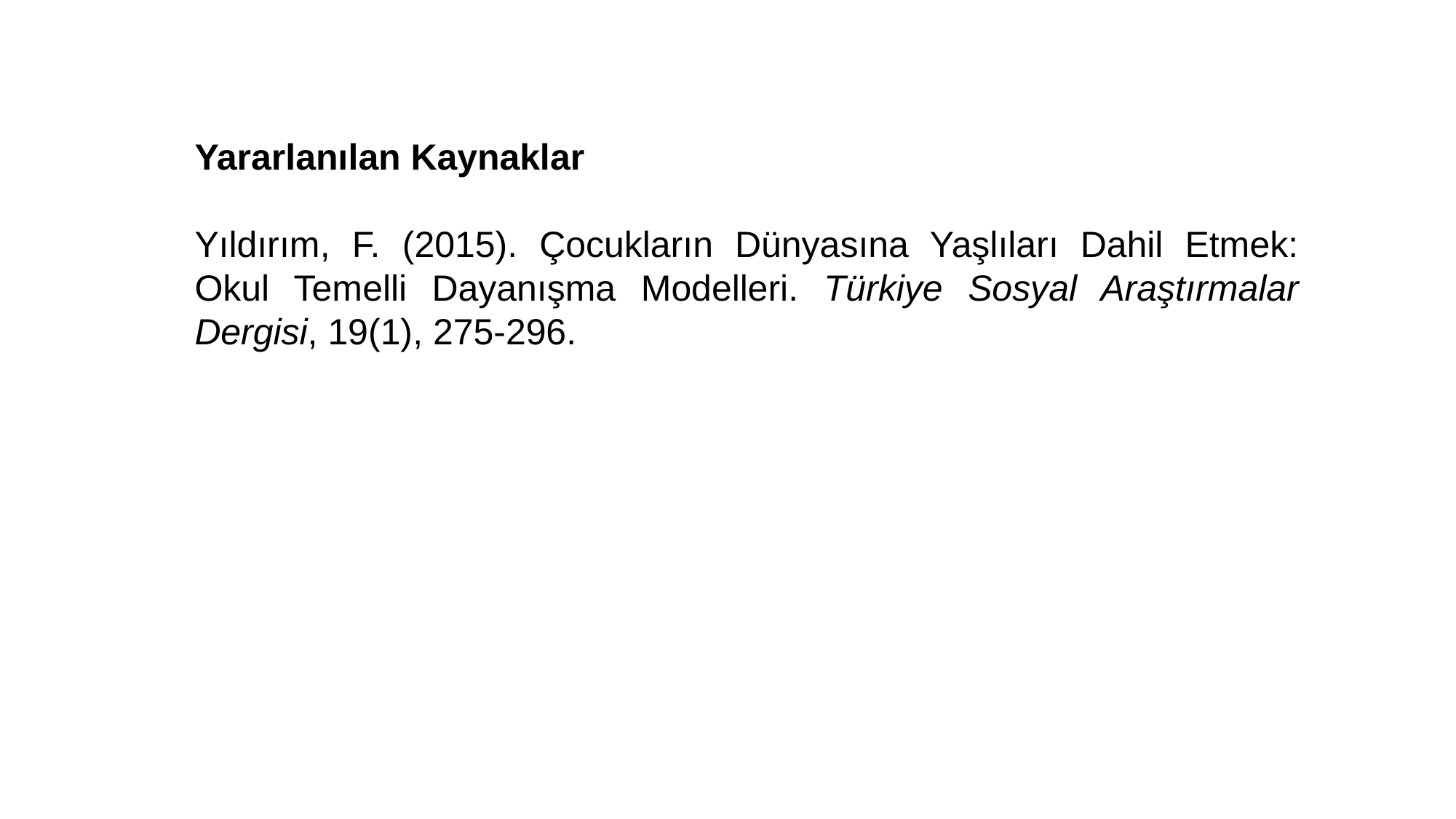

Yararlanılan Kaynaklar

Yıldırım, F. (2015). Çocukların Dünyasına Yaşlıları Dahil Etmek: Okul Temelli Dayanışma Modelleri. Türkiye Sosyal Araştırmalar Dergisi, 19(1), 275-296.